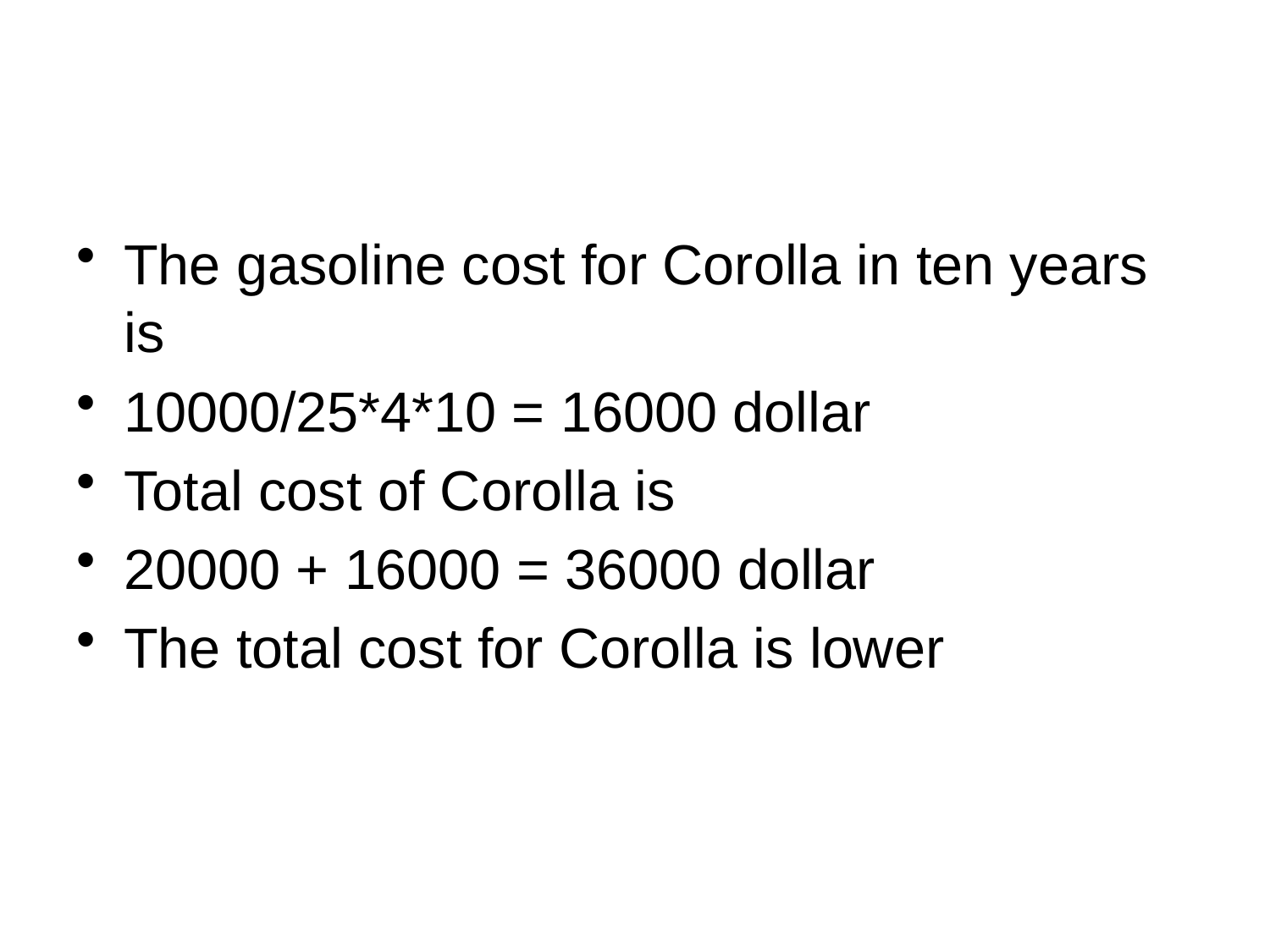

#
The gasoline cost for Corolla in ten years is
10000/25*4*10 = 16000 dollar
Total cost of Corolla is
20000 + 16000 = 36000 dollar
The total cost for Corolla is lower